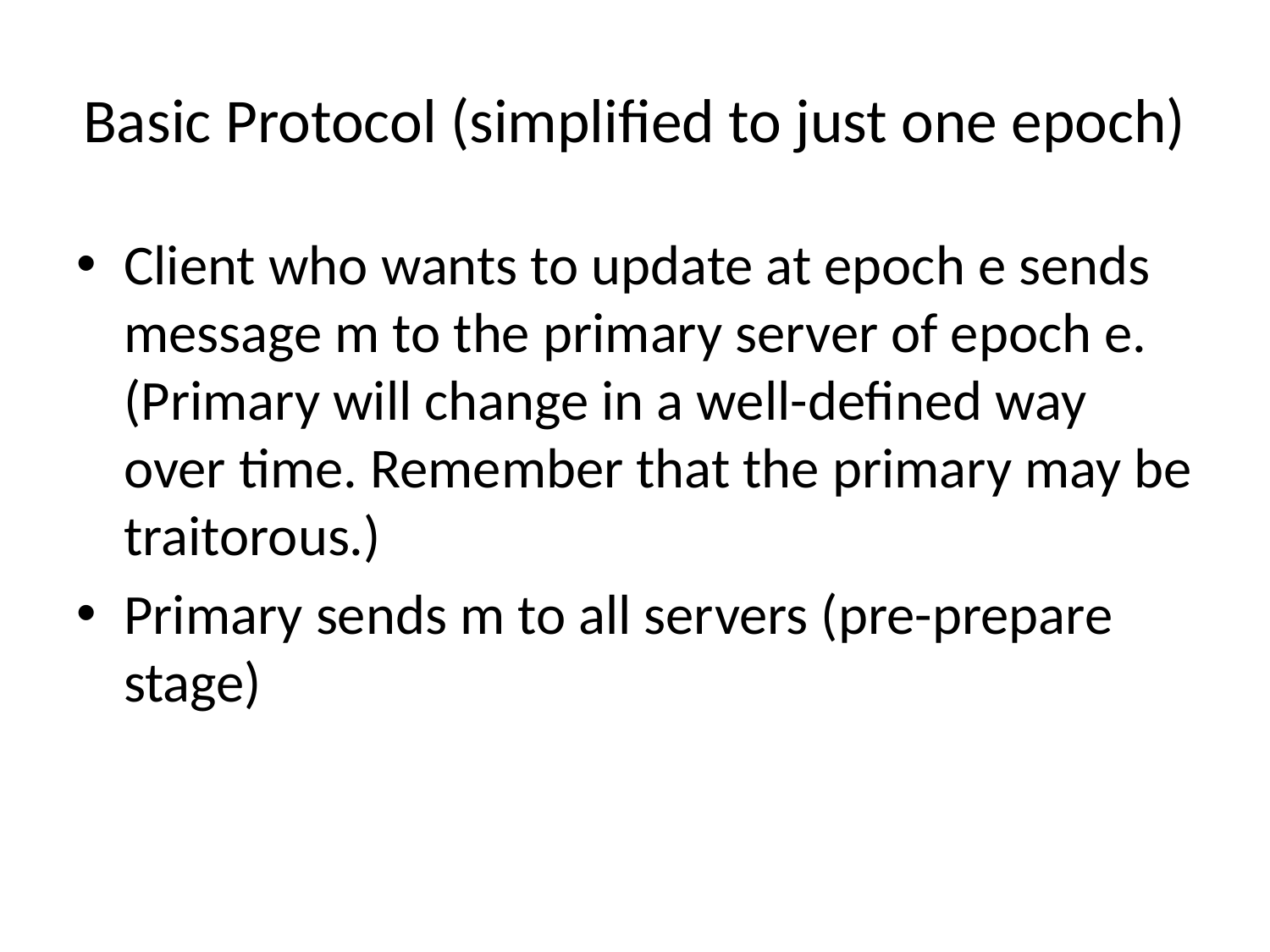

# Basic Protocol (simplified to just one epoch)
Client who wants to update at epoch e sends message m to the primary server of epoch e. (Primary will change in a well-defined way over time. Remember that the primary may be traitorous.)
Primary sends m to all servers (pre-prepare stage)